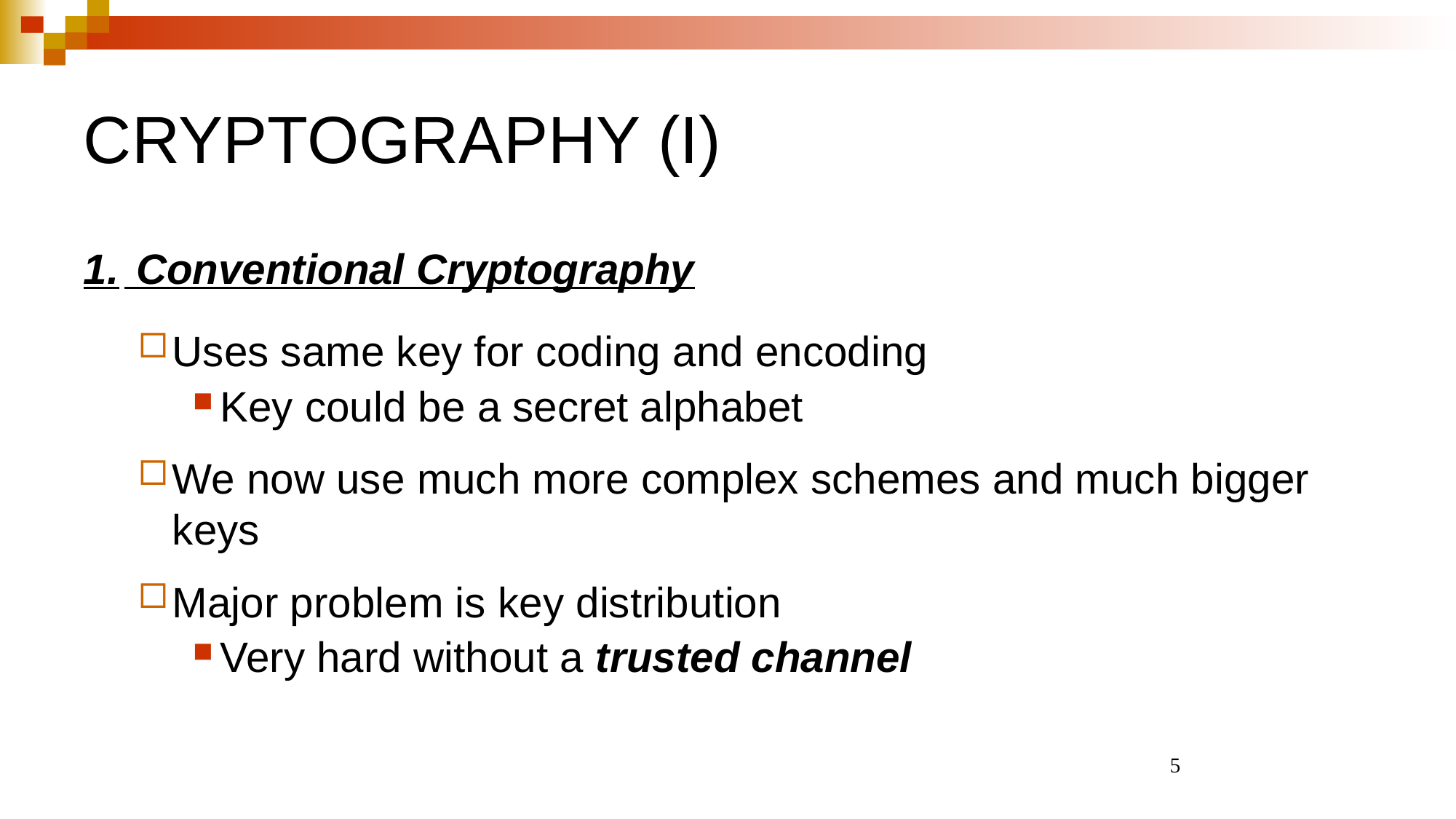

# CRYPTOGRAPHY (I)
1.	 Conventional Cryptography
Uses same key for coding and encoding
Key could be a secret alphabet
We now use much more complex schemes and much bigger keys
Major problem is key distribution
Very hard without a trusted channel
5